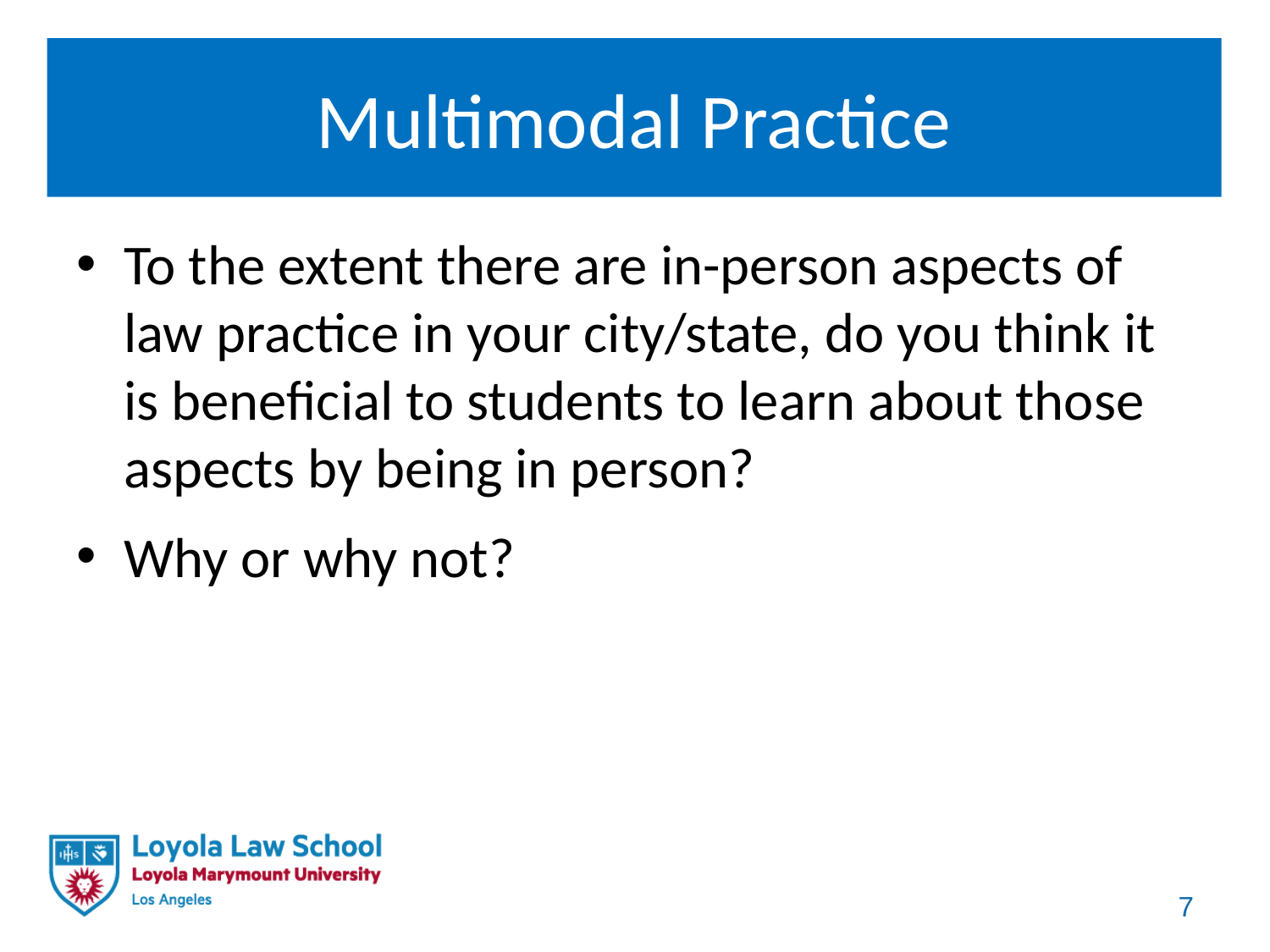

# Multimodal Practice
To the extent there are in-person aspects of law practice in your city/state, do you think it is beneficial to students to learn about those aspects by being in person?
Why or why not?

7